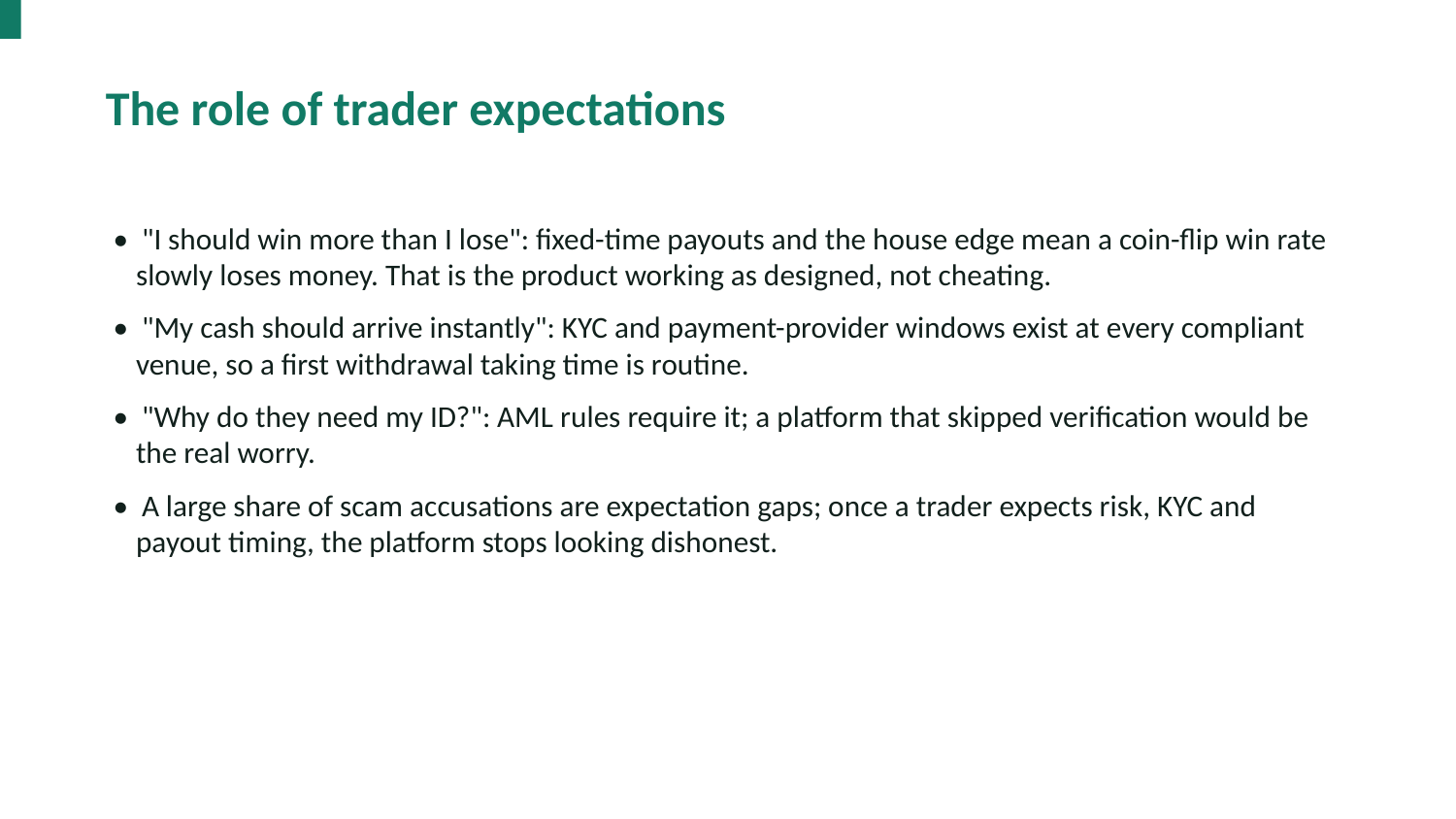

The role of trader expectations
•  "I should win more than I lose": fixed-time payouts and the house edge mean a coin-flip win rate slowly loses money. That is the product working as designed, not cheating.
•  "My cash should arrive instantly": KYC and payment-provider windows exist at every compliant venue, so a first withdrawal taking time is routine.
•  "Why do they need my ID?": AML rules require it; a platform that skipped verification would be the real worry.
•  A large share of scam accusations are expectation gaps; once a trader expects risk, KYC and payout timing, the platform stops looking dishonest.